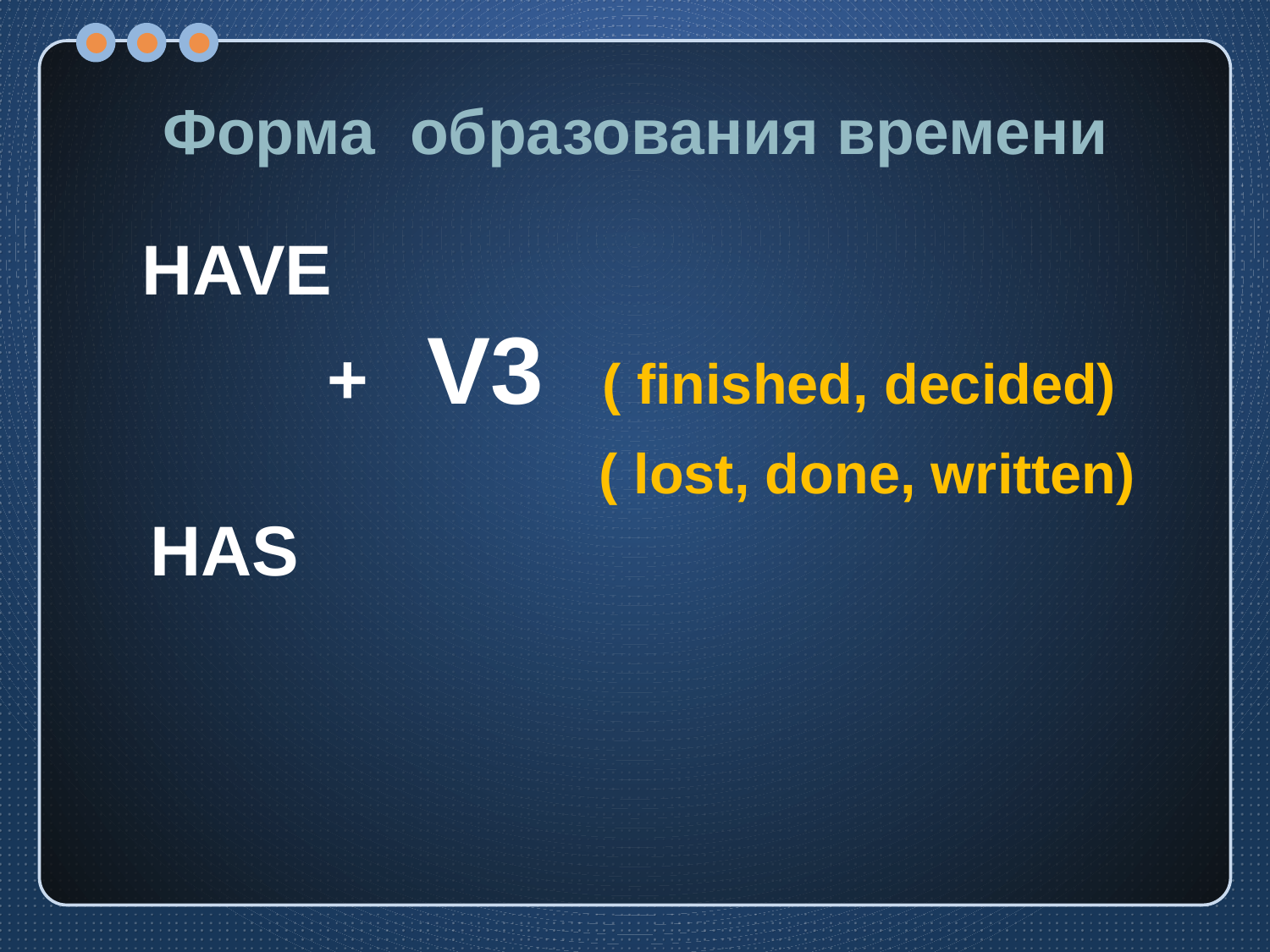

# Форма  образования времени
   HAVE
          +   V3   ( finished, decided)
                                 ( lost, done, written)
 HAS